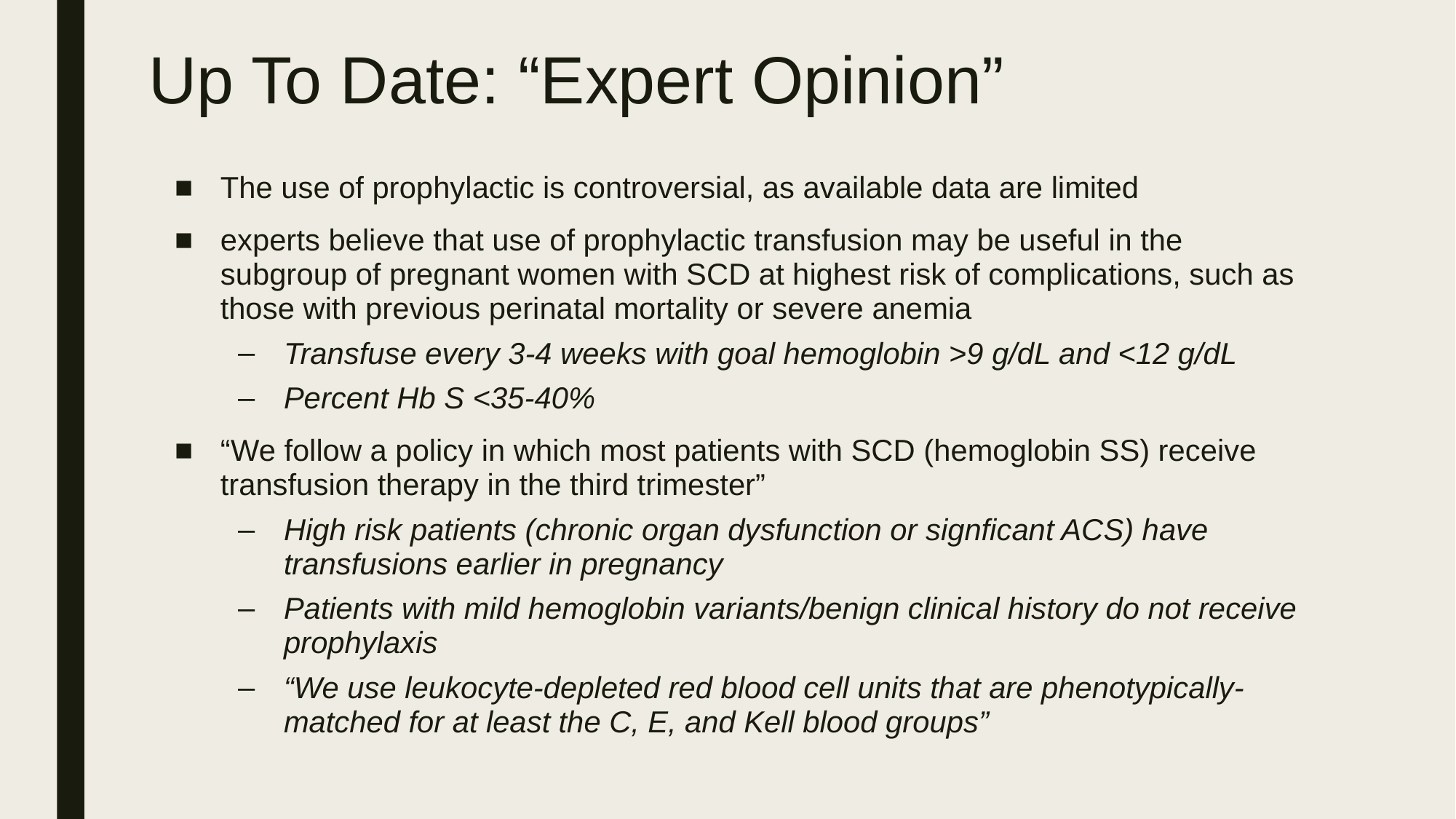

# Up To Date: “Expert Opinion”
The use of prophylactic is controversial, as available data are limited
experts believe that use of prophylactic transfusion may be useful in the subgroup of pregnant women with SCD at highest risk of complications, such as those with previous perinatal mortality or severe anemia
Transfuse every 3-4 weeks with goal hemoglobin >9 g/dL and <12 g/dL
Percent Hb S <35-40%
“We follow a policy in which most patients with SCD (hemoglobin SS) receive transfusion therapy in the third trimester”
High risk patients (chronic organ dysfunction or signficant ACS) have transfusions earlier in pregnancy
Patients with mild hemoglobin variants/benign clinical history do not receive prophylaxis
“We use leukocyte-depleted red blood cell units that are phenotypically-matched for at least the C, E, and Kell blood groups”